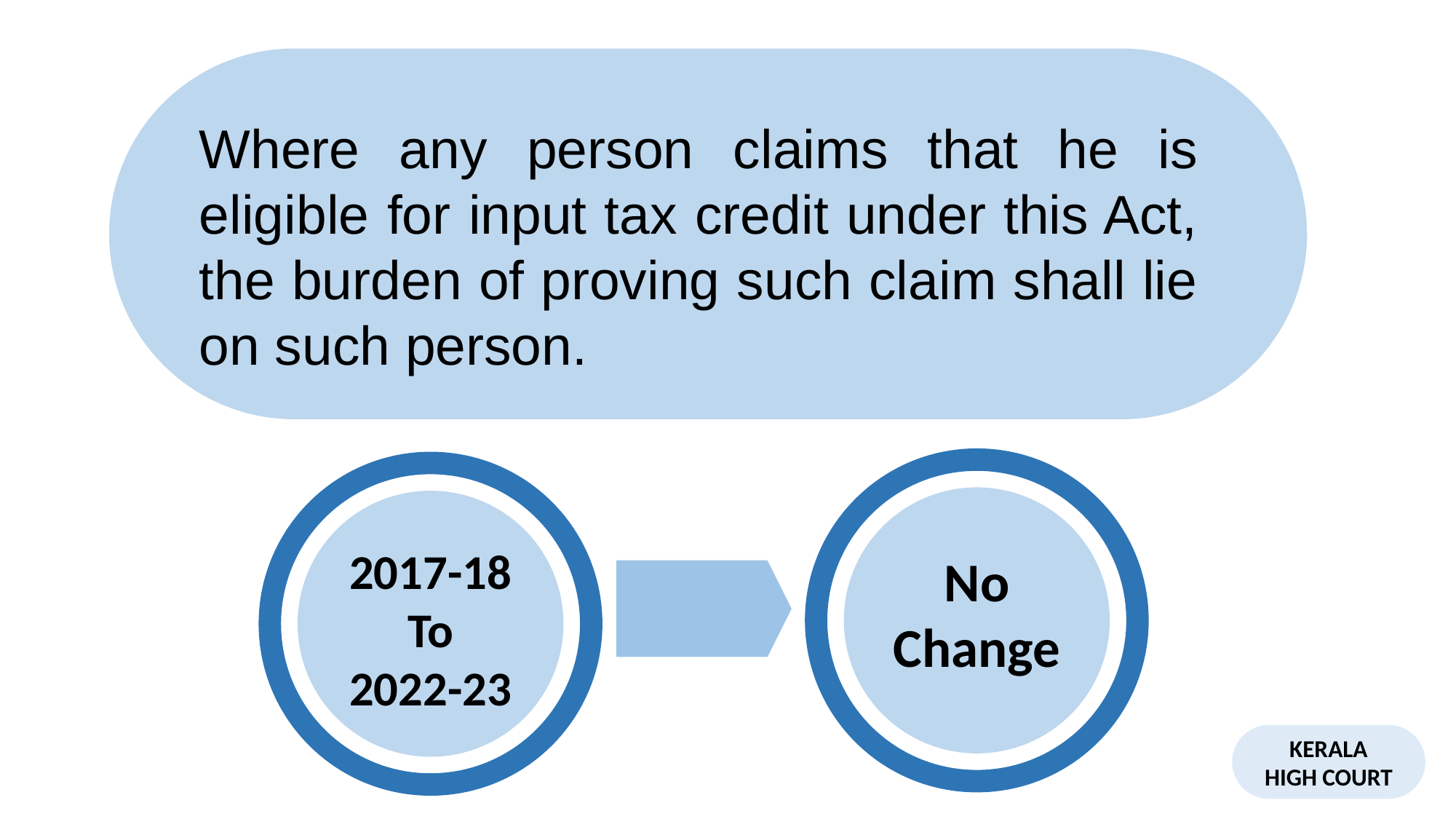

Where any person claims that he is eligible for input tax credit under this Act, the burden of proving such claim shall lie on such person.

No Change

2017-18
To
2022-23

KERALA
HIGH COURT